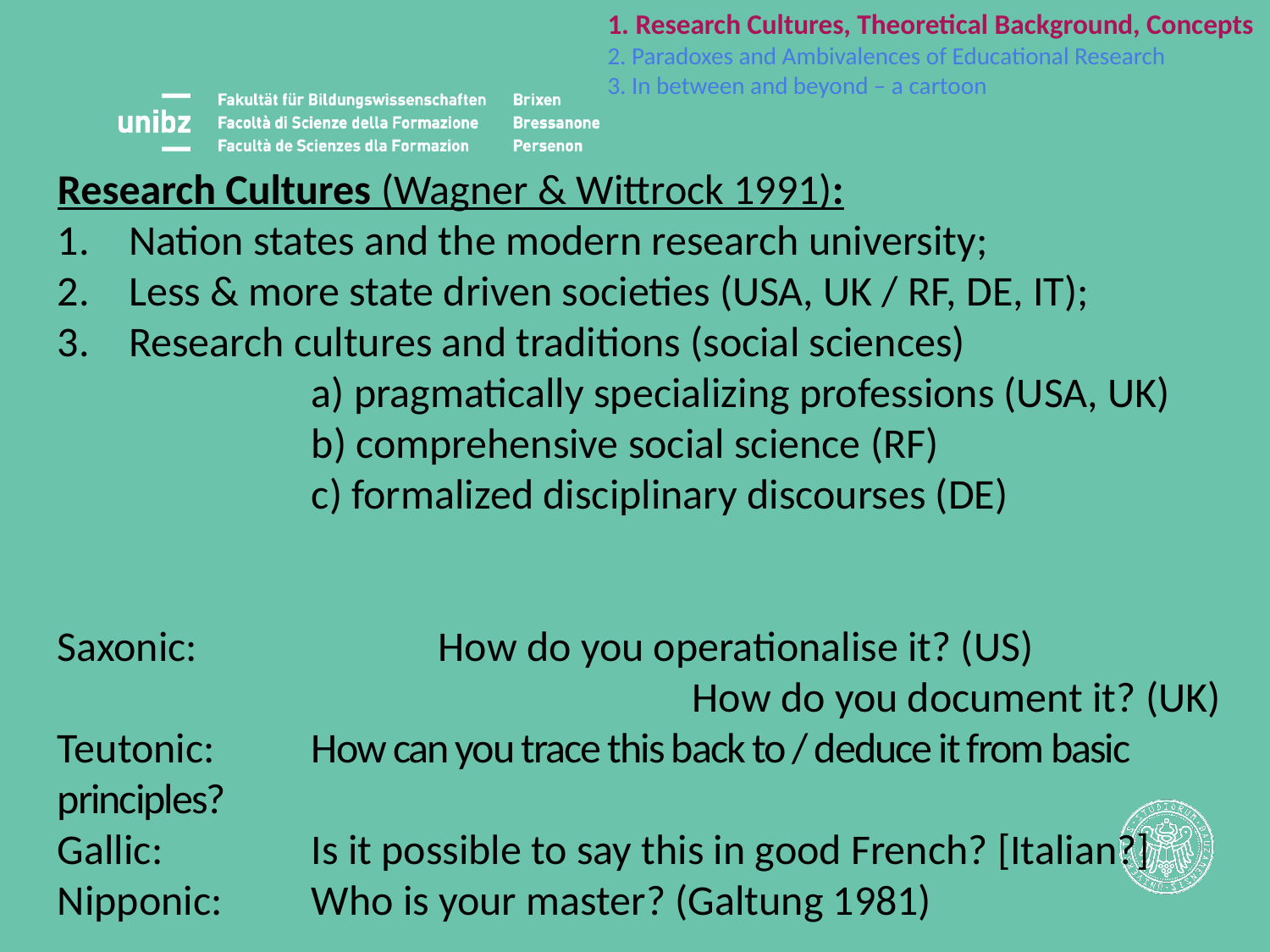

1. Research Cultures, Theoretical Background, Concepts
2. Paradoxes and Ambivalences of Educational Research
3. In between and beyond – a cartoon
Research Cultures (Wagner & Wittrock 1991):
Nation states and the modern research university;
Less & more state driven societies (USA, UK / RF, DE, IT);
Research cultures and traditions (social sciences)
		a) pragmatically specializing professions (USA, UK)
		b) comprehensive social science (RF)
		c) formalized disciplinary discourses (DE)

Saxonic: 		How do you operationalise it? (US)
					How do you document it? (UK)
Teutonic:	How can you trace this back to / deduce it from basic principles?
Gallic: 		Is it possible to say this in good French? [Italian?]
Nipponic: 	Who is your master? (Galtung 1981)